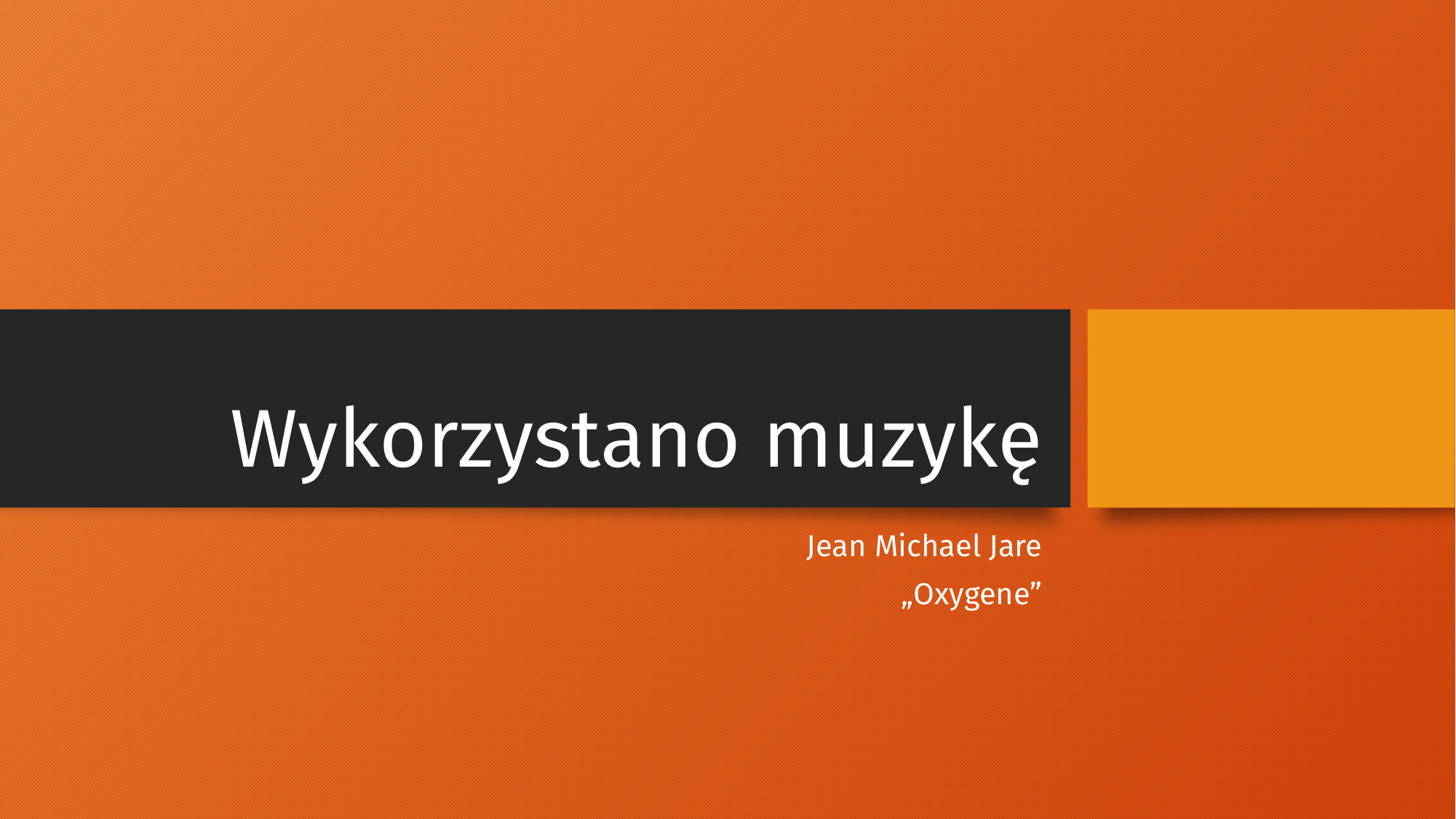

# Wykorzystano muzykę
Jean Michael Jare
„Oxygene”